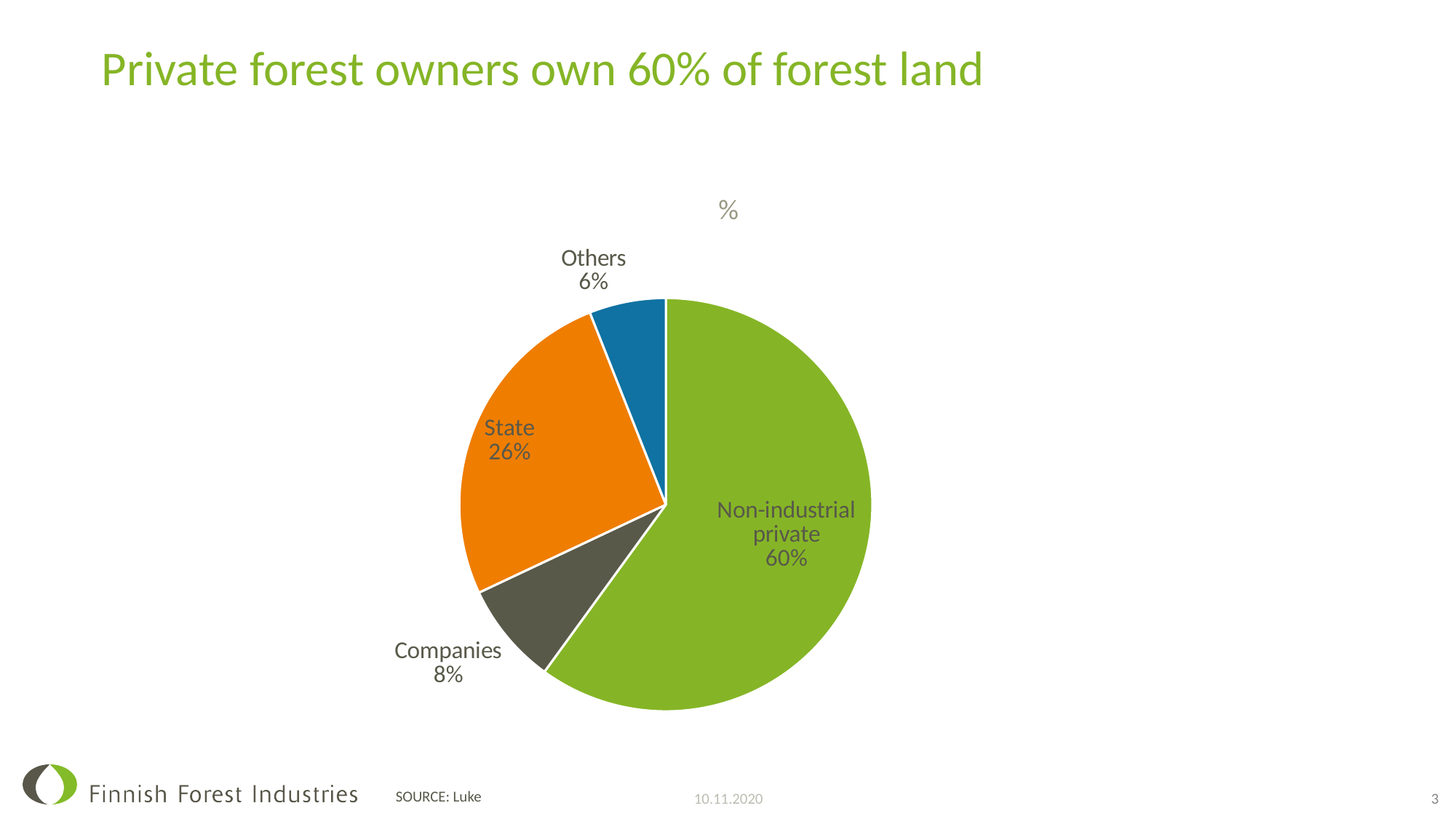

# Private forest owners own 60% of forest land

### Chart:

| Category | % |
|---|---|
| Non-industrial private | 60.0 |
| Companies | 8.0 |
| State | 26.0 |
| Others | 6.0 |
10.11.2020
3